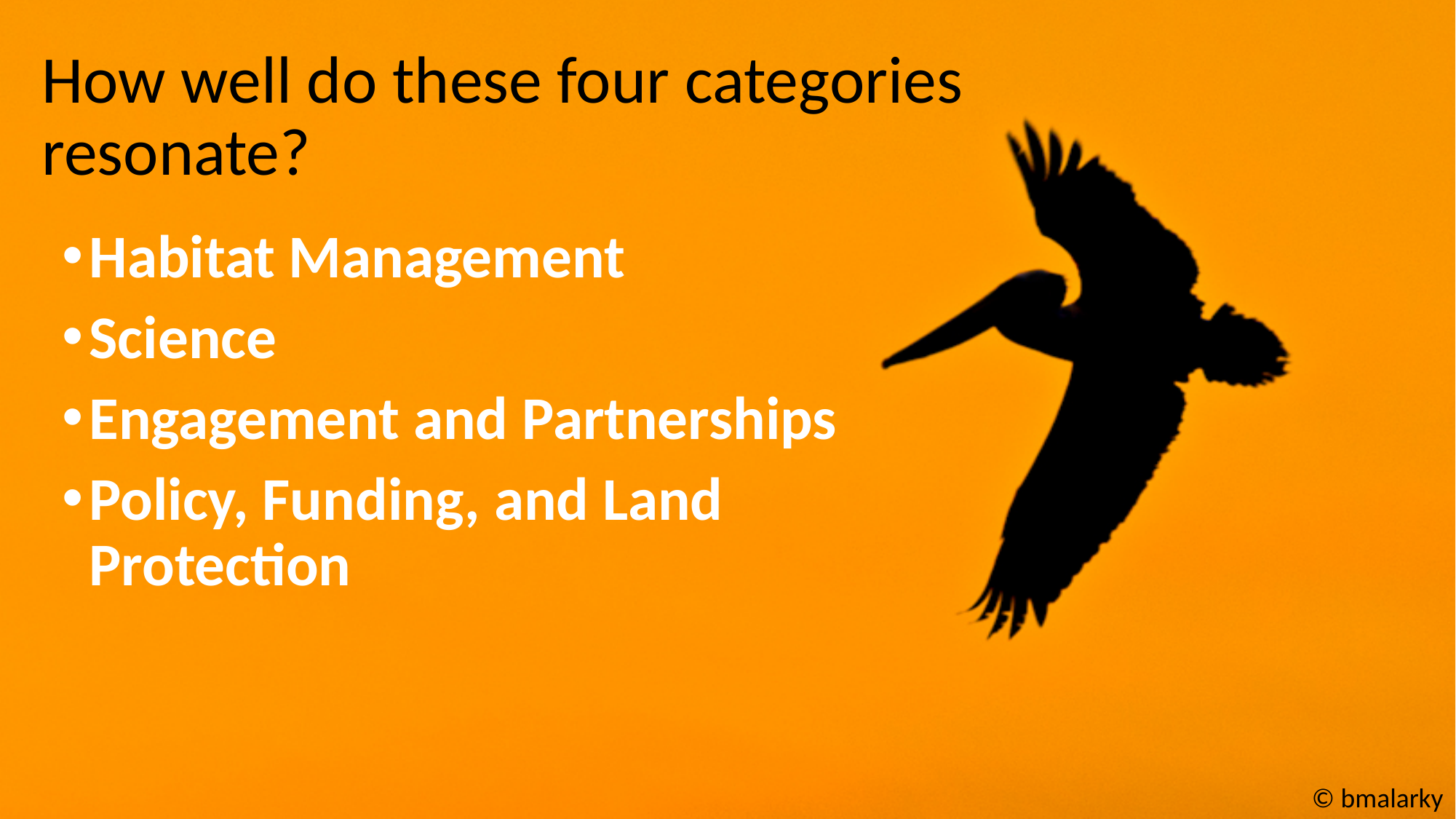

# How well do these four categories resonate?
Habitat Management
Science
Engagement and Partnerships
Policy, Funding, and Land Protection

© bmalarky